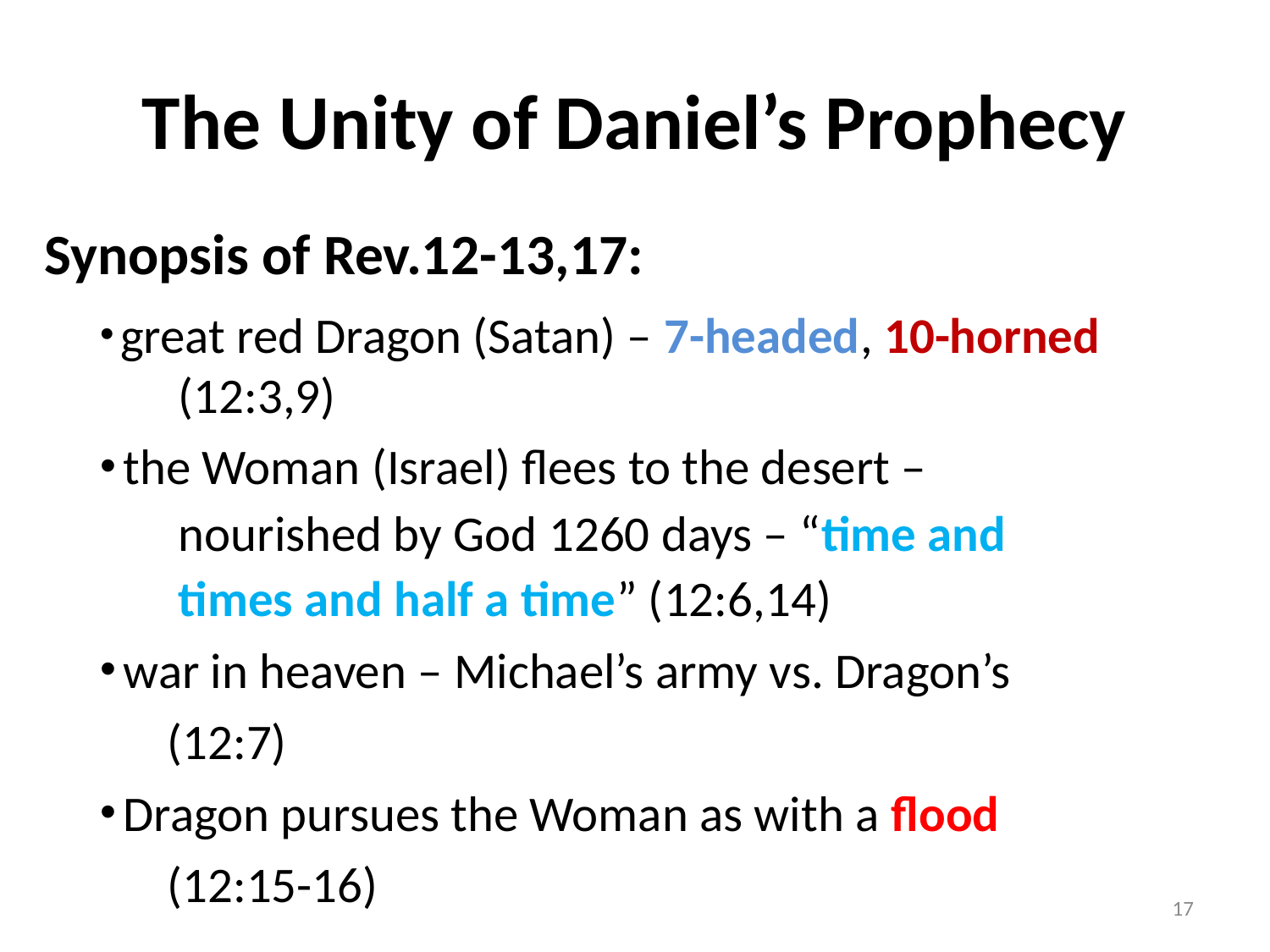

# The Unity of Daniel’s Prophecy
Synopsis of Rev.12-13,17:
 great red Dragon (Satan) – 7-headed, 10-horned
       (12:3,9)
 the Woman (Israel) flees to the desert –
       nourished by God 1260 days – “time and
       times and half a time” (12:6,14)
 war in heaven – Michael’s army vs. Dragon’s
      (12:7)
 Dragon pursues the Woman as with a flood
      (12:15-16)
17